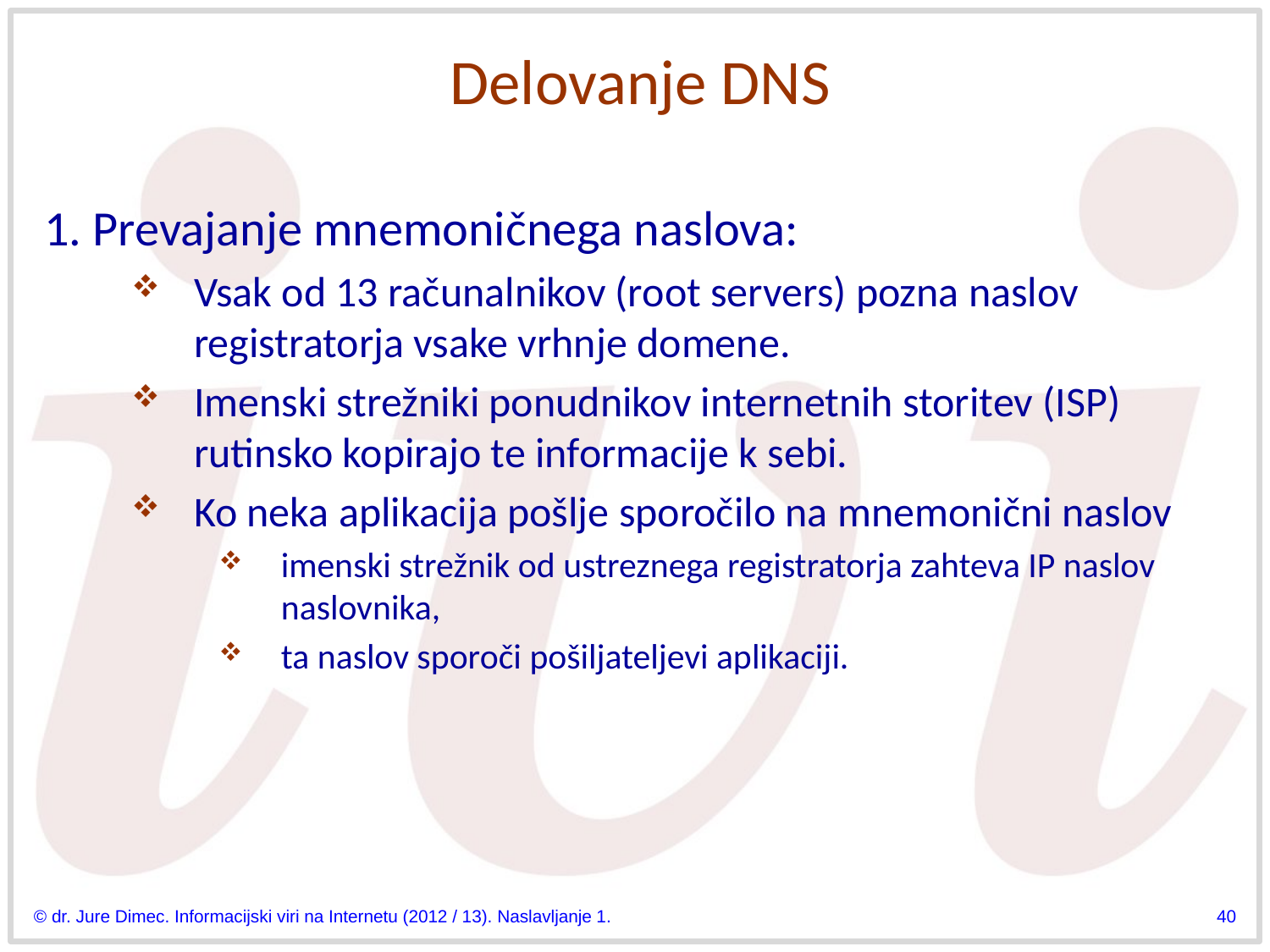

# Delovanje DNS
1. Prevajanje mnemoničnega naslova:
Vsak od 13 računalnikov (root servers) pozna naslov registratorja vsake vrhnje domene.
Imenski strežniki ponudnikov internetnih storitev (ISP) rutinsko kopirajo te informacije k sebi.
Ko neka aplikacija pošlje sporočilo na mnemonični naslov
imenski strežnik od ustreznega registratorja zahteva IP naslov naslovnika,
ta naslov sporoči pošiljateljevi aplikaciji.
© dr. Jure Dimec. Informacijski viri na Internetu (2012 / 13). Naslavljanje 1.
40